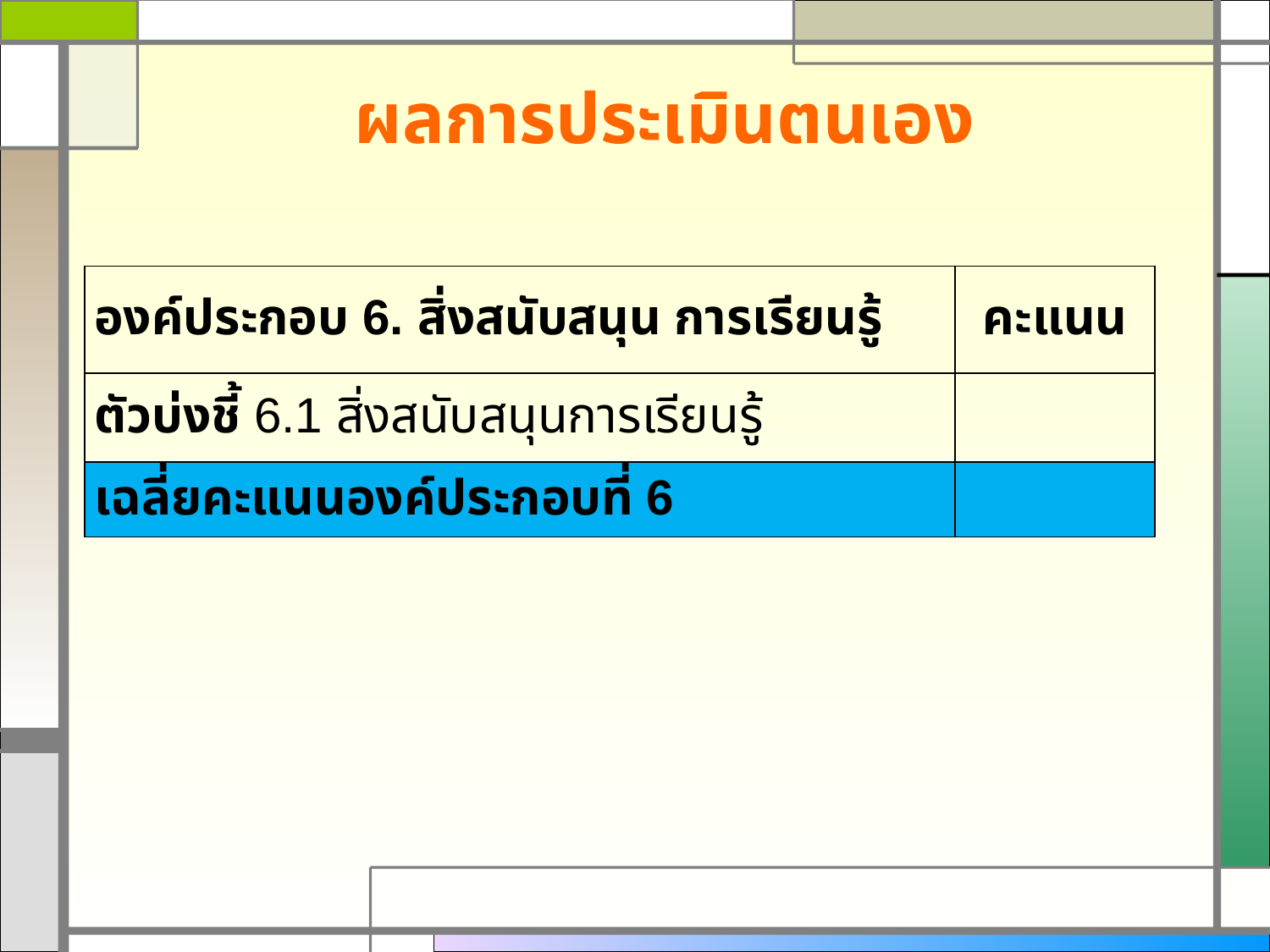

# ผลการประเมินตนเอง
| องค์ประกอบ 6. สิ่งสนับสนุน การเรียนรู้ | คะแนน |
| --- | --- |
| ตัวบ่งชี้ 6.1 สิ่งสนับสนุนการเรียนรู้ |  |
| เฉลี่ยคะแนนองค์ประกอบที่ 6 |  |